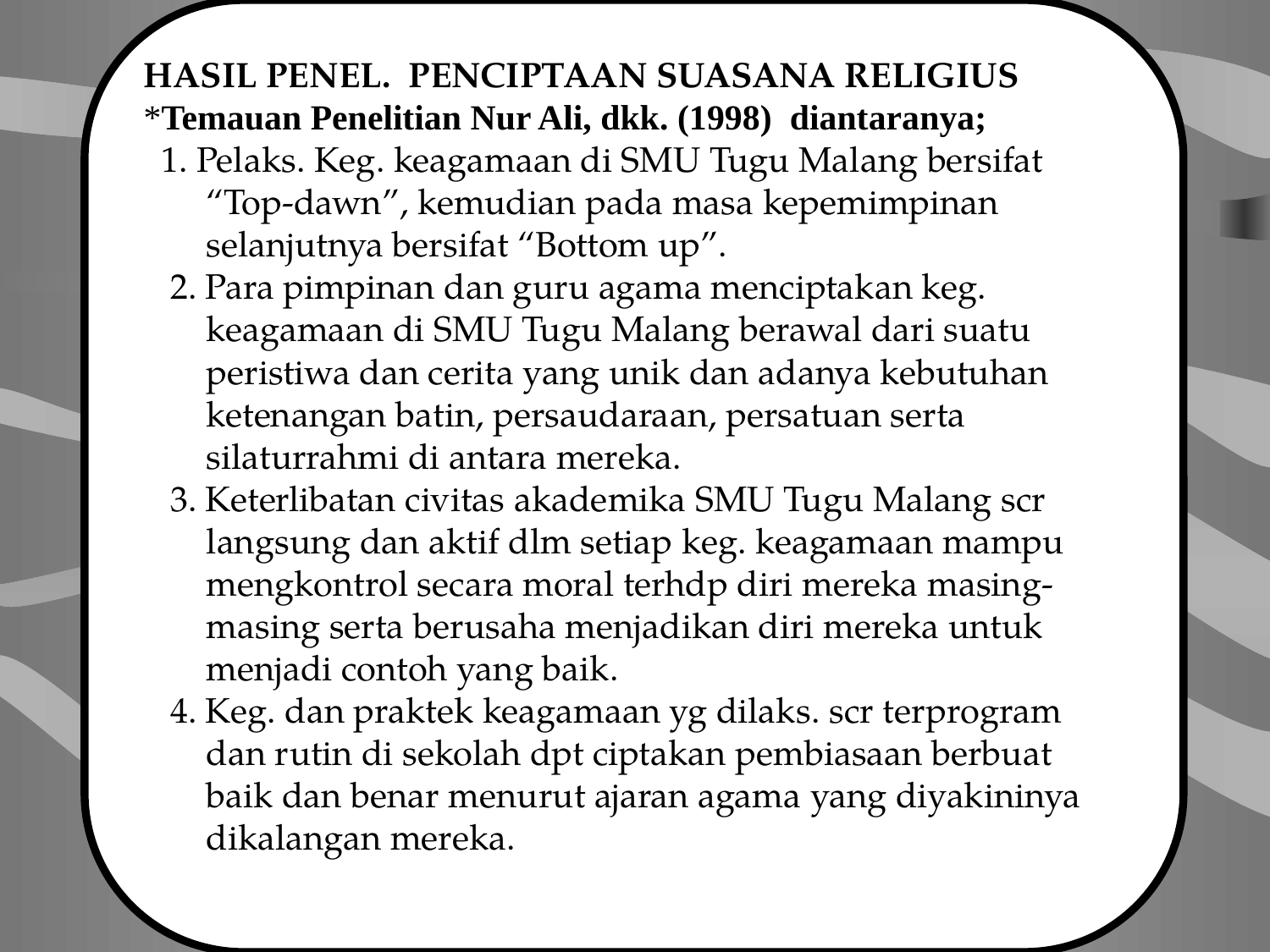

HASIL PENEL.  PENCIPTAAN SUASANA RELIGIUS
*Temauan Penelitian Nur Ali, dkk. (1998)  diantaranya;
  1. Pelaks. Keg. keagamaan di SMU Tugu Malang bersifat “Top-dawn”, kemudian pada masa kepemimpinan selanjutnya bersifat “Bottom up”.
   2. Para pimpinan dan guru agama menciptakan keg. keagamaan di SMU Tugu Malang berawal dari suatu peristiwa dan cerita yang unik dan adanya kebutuhan ketenangan batin, persaudaraan, persatuan serta silaturrahmi di antara mereka.
   3. Keterlibatan civitas akademika SMU Tugu Malang scr langsung dan aktif dlm setiap keg. keagamaan mampu mengkontrol secara moral terhdp diri mereka masing-masing serta berusaha menjadikan diri mereka untuk menjadi contoh yang baik.
   4. Keg. dan praktek keagamaan yg dilaks. scr terprogram dan rutin di sekolah dpt ciptakan pembiasaan berbuat baik dan benar menurut ajaran agama yang diyakininya  dikalangan mereka.

#